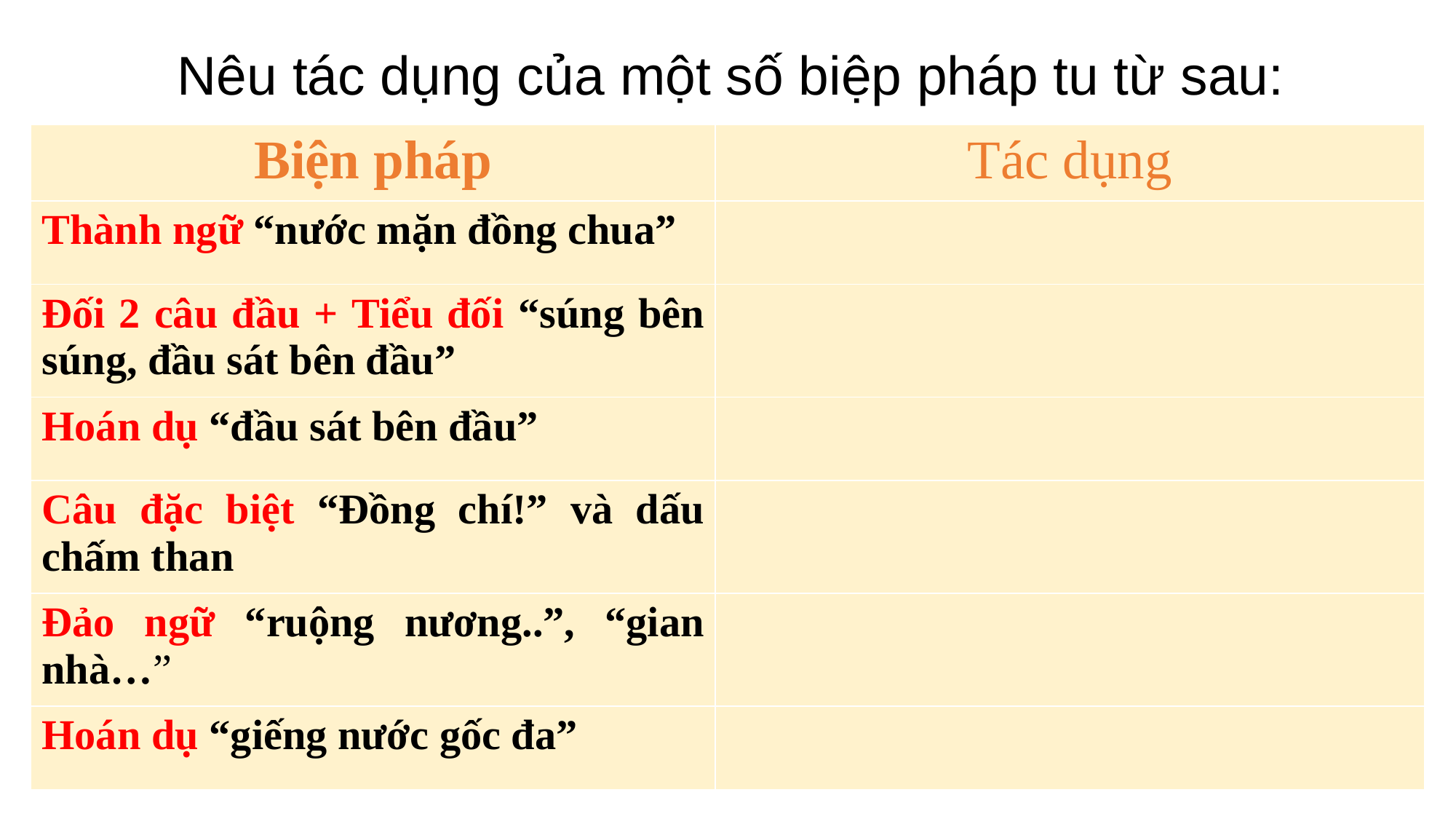

Nêu tác dụng của một số biệp pháp tu từ sau:
| Biện pháp | Tác dụng |
| --- | --- |
| Thành ngữ “nước mặn đồng chua” |  |
| Đối 2 câu đầu + Tiểu đối “súng bên súng, đầu sát bên đầu” |  |
| Hoán dụ “đầu sát bên đầu” |  |
| Câu đặc biệt “Đồng chí!” và dấu chấm than |  |
| Đảo ngữ “ruộng nương..”, “gian nhà…” |  |
| Hoán dụ “giếng nước gốc đa” |  |